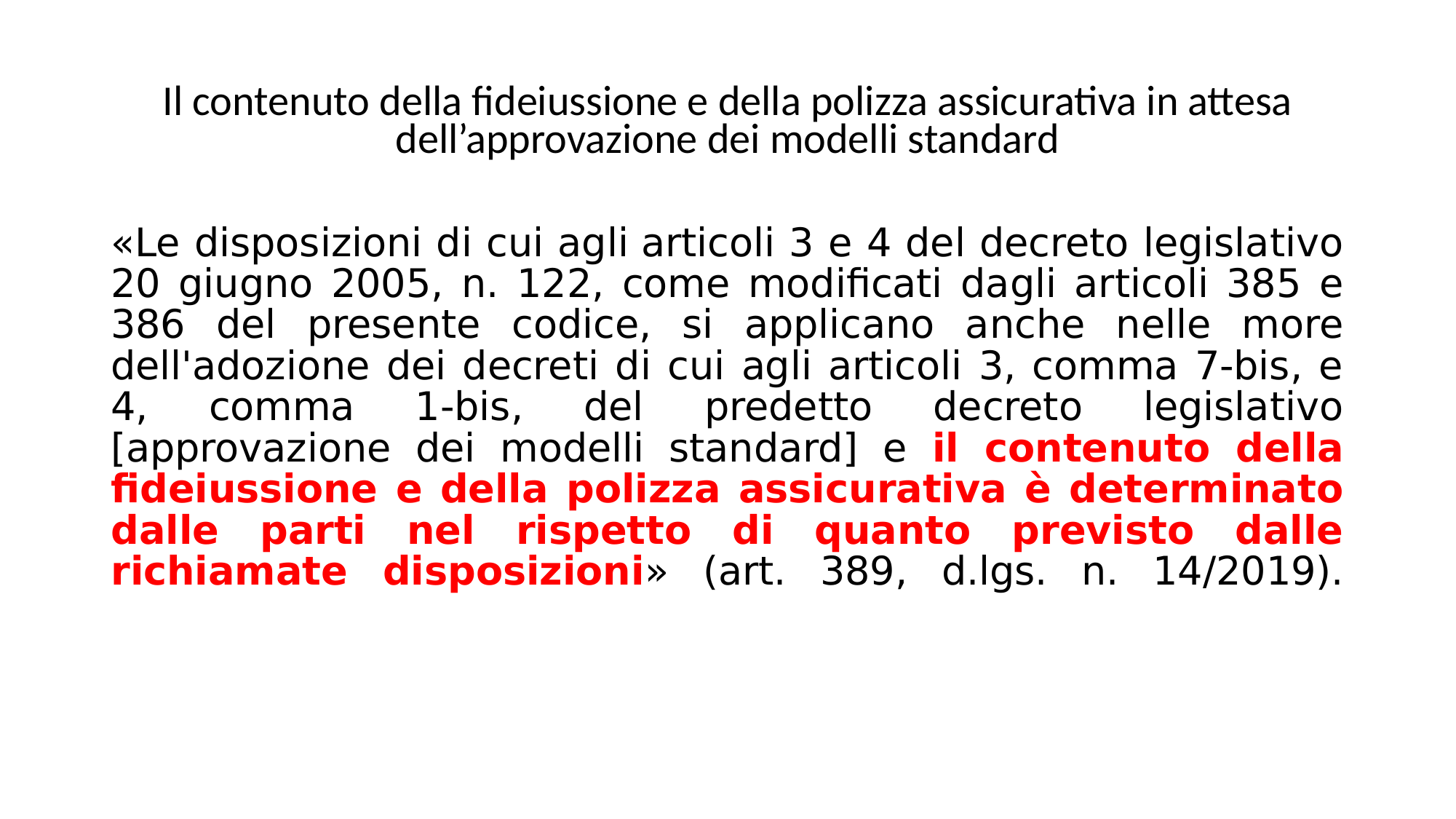

# Il contenuto della fideiussione e della polizza assicurativa in attesa dell’approvazione dei modelli standard
«Le disposizioni di cui agli articoli 3 e 4 del decreto legislativo 20 giugno 2005, n. 122, come modificati dagli articoli 385 e 386 del presente codice, si applicano anche nelle more dell'adozione dei decreti di cui agli articoli 3, comma 7-bis, e 4, comma 1-bis, del predetto decreto legislativo [approvazione dei modelli standard] e il contenuto della fideiussione e della polizza assicurativa è determinato dalle parti nel rispetto di quanto previsto dalle richiamate disposizioni» (art. 389, d.lgs. n. 14/2019).